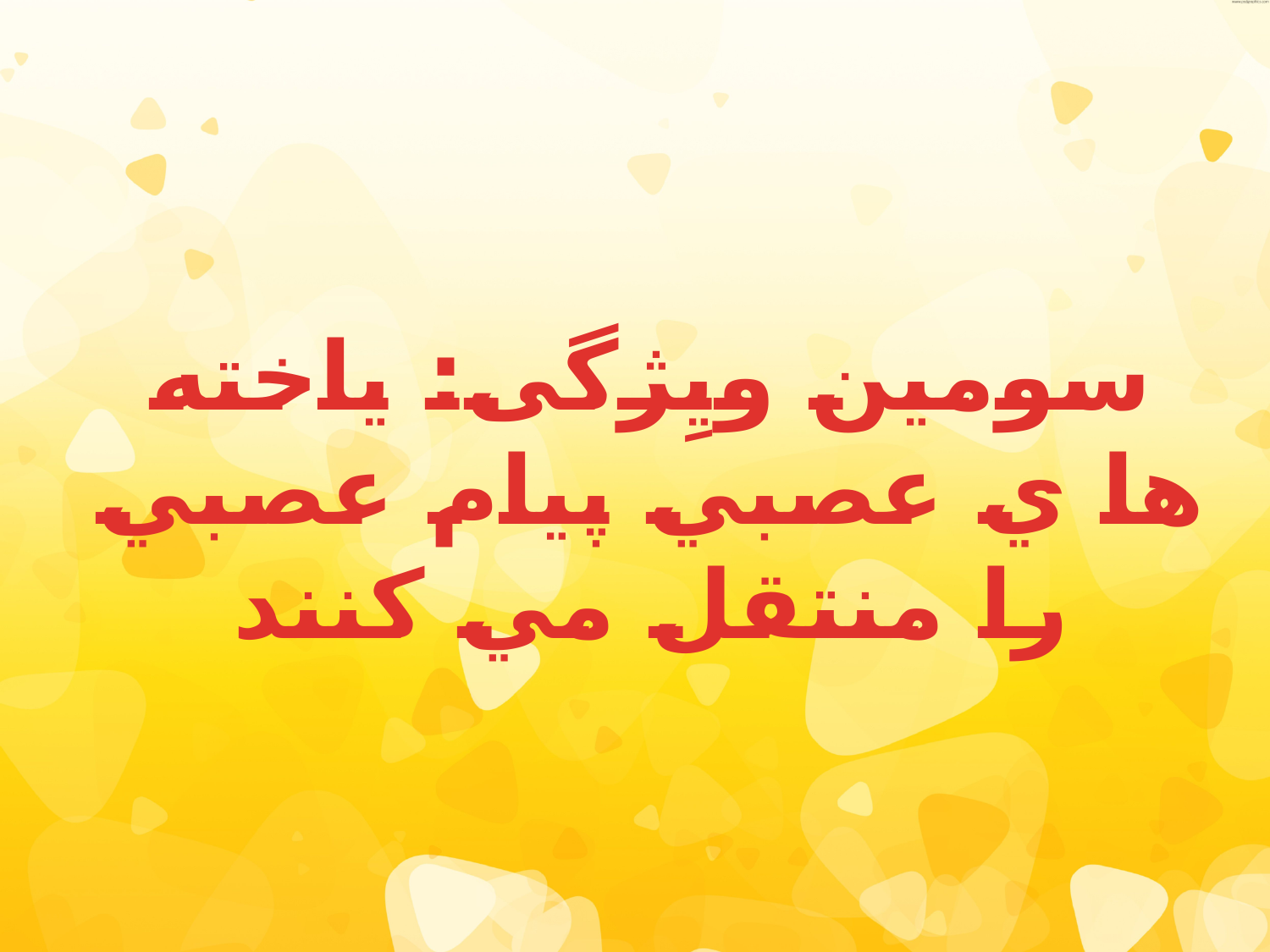

# سومین ویِژگی: ياخته ها ي عصبي پيام عصبي را منتقل مي كنند